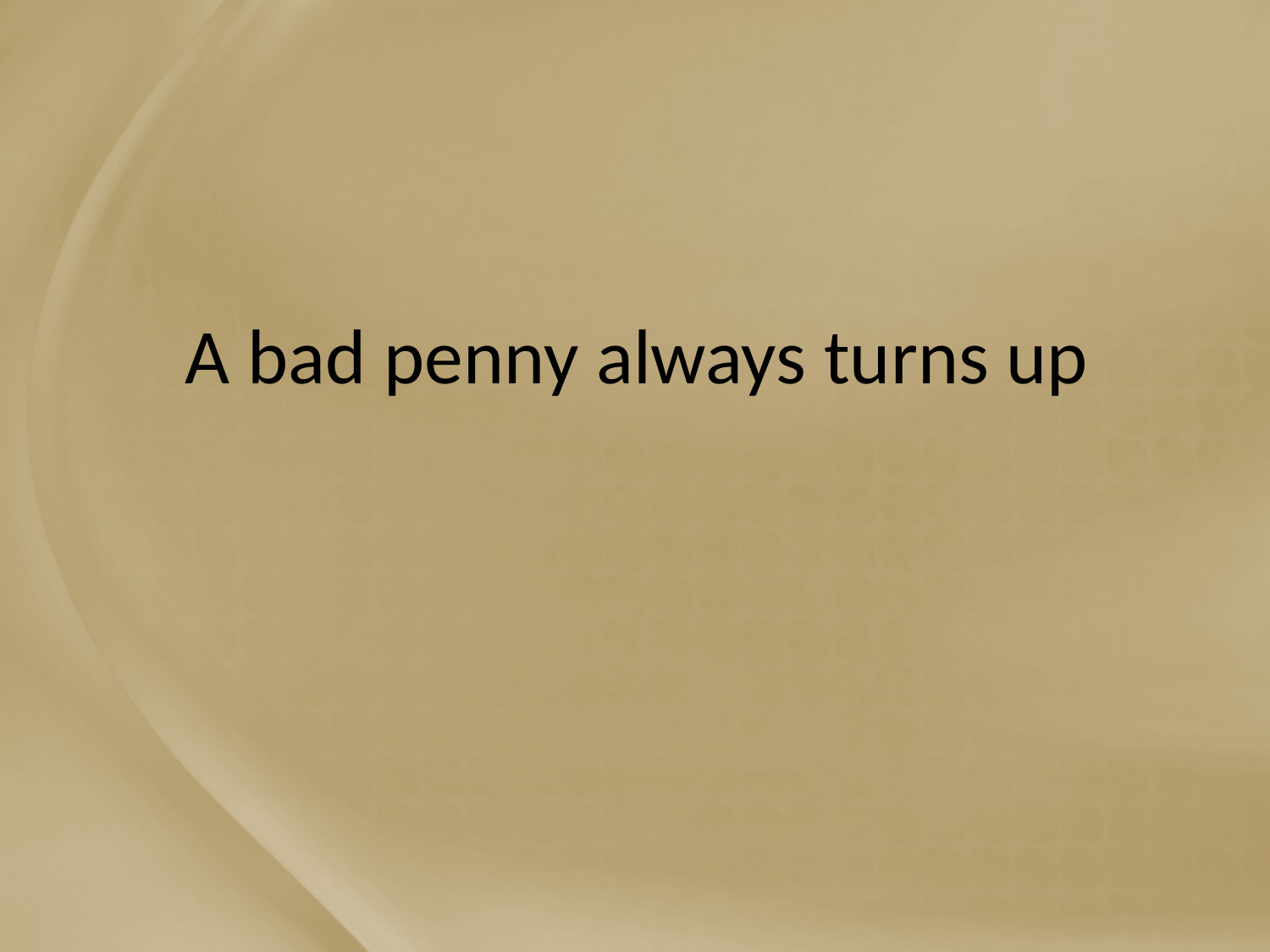

# A bad penny always turns up